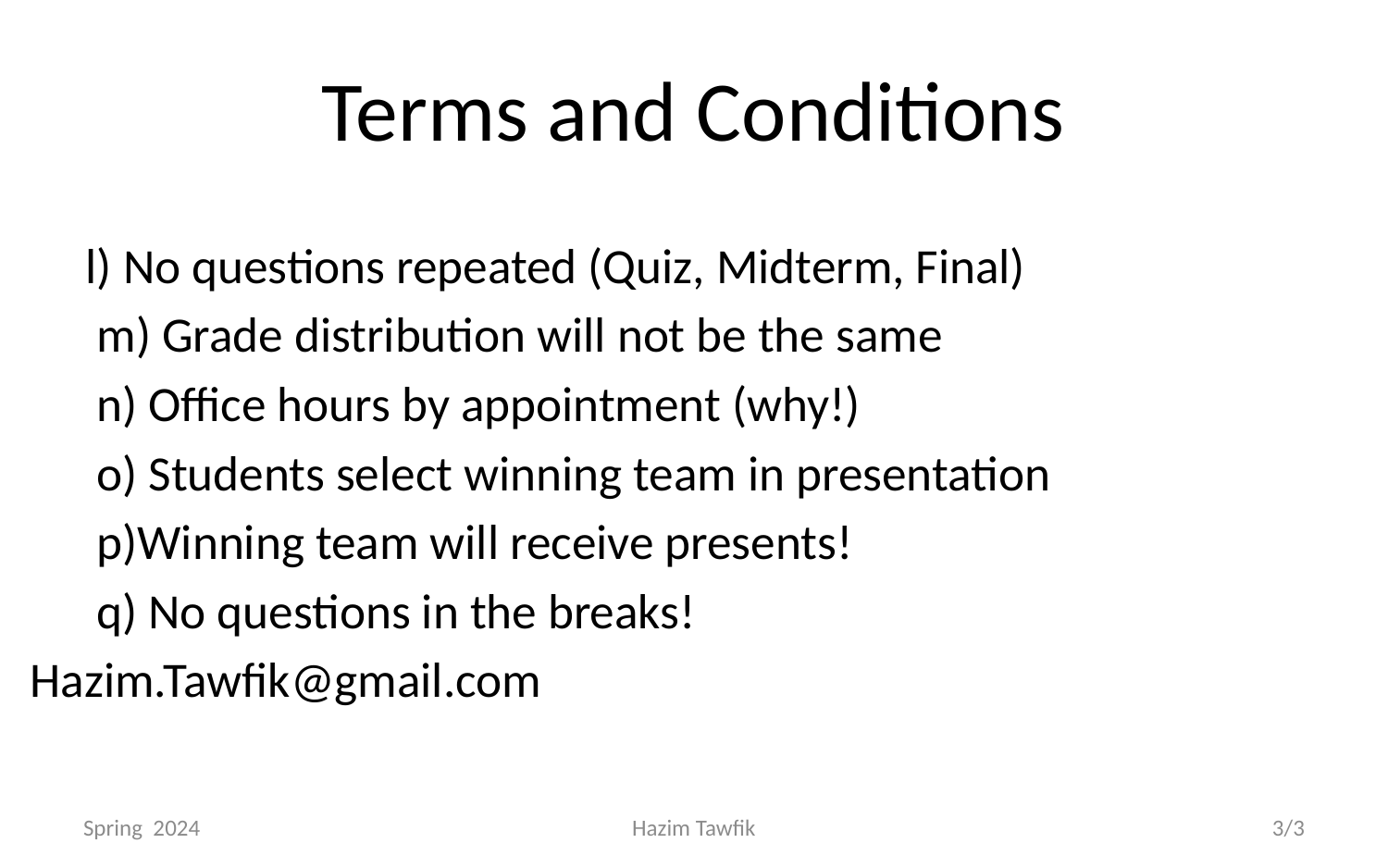

# Terms and Conditions

     l) No questions repeated (Quiz, Midterm, Final)
      m) Grade distribution will not be the same
      n) Office hours by appointment (why!)
      o) Students select winning team in presentation
      p)Winning team will receive presents!
      q) No questions in the breaks!
Hazim.Tawfik@gmail.com

Spring  2024
Hazim Tawfik
3/3